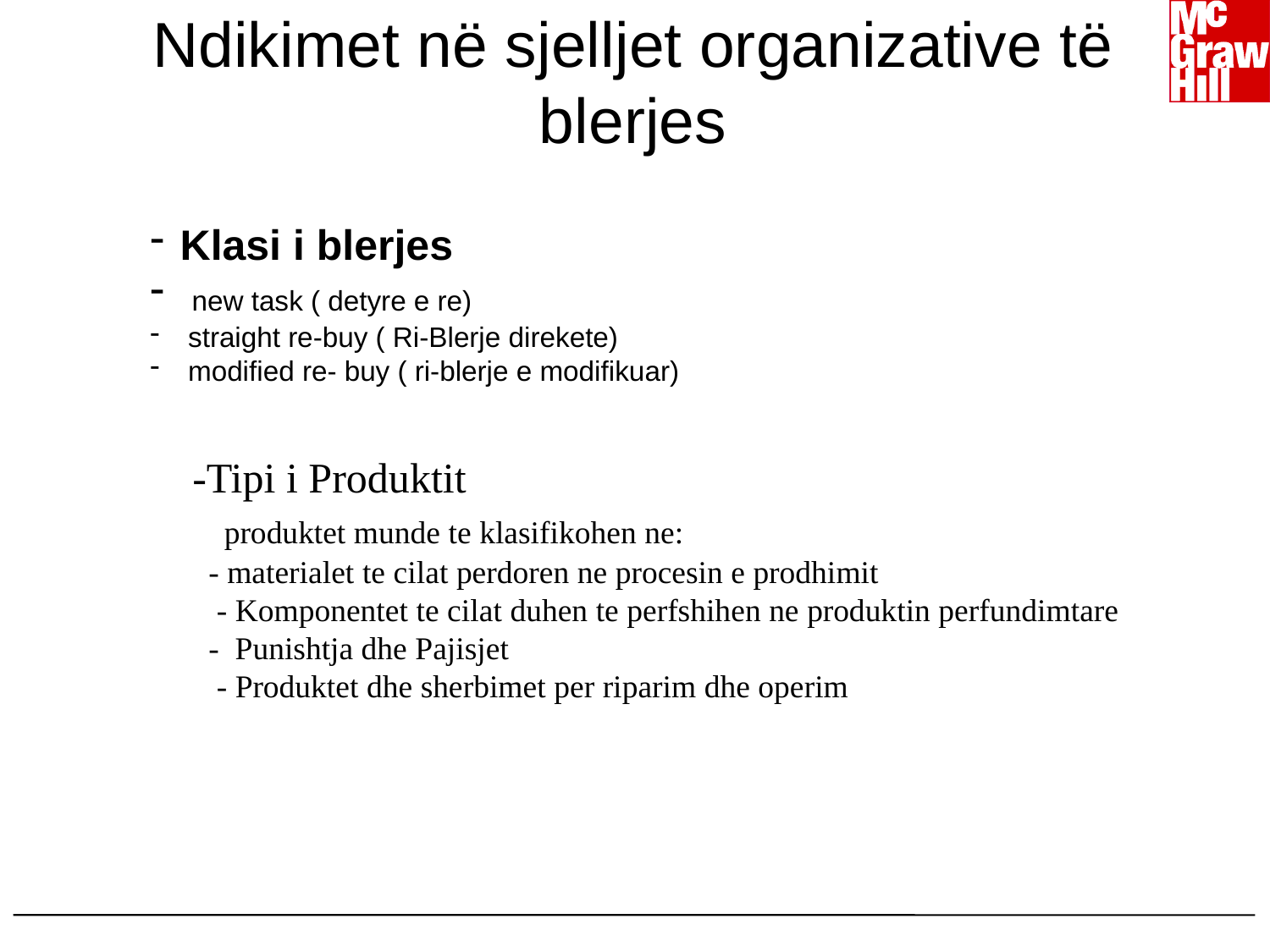

# Ndikimet në sjelljet organizative të blerjes
Klasi i blerjes
 new task ( detyre e re)
 straight re-buy ( Ri-Blerje direkete)
 modified re- buy ( ri-blerje e modifikuar)
-Tipi i Produktit
   produktet munde te klasifikohen ne:
  - materialet te cilat perdoren ne procesin e prodhimit
   - Komponentet te cilat duhen te perfshihen ne produktin perfundimtare
  -  Punishtja dhe Pajisjet
   - Produktet dhe sherbimet per riparim dhe operim